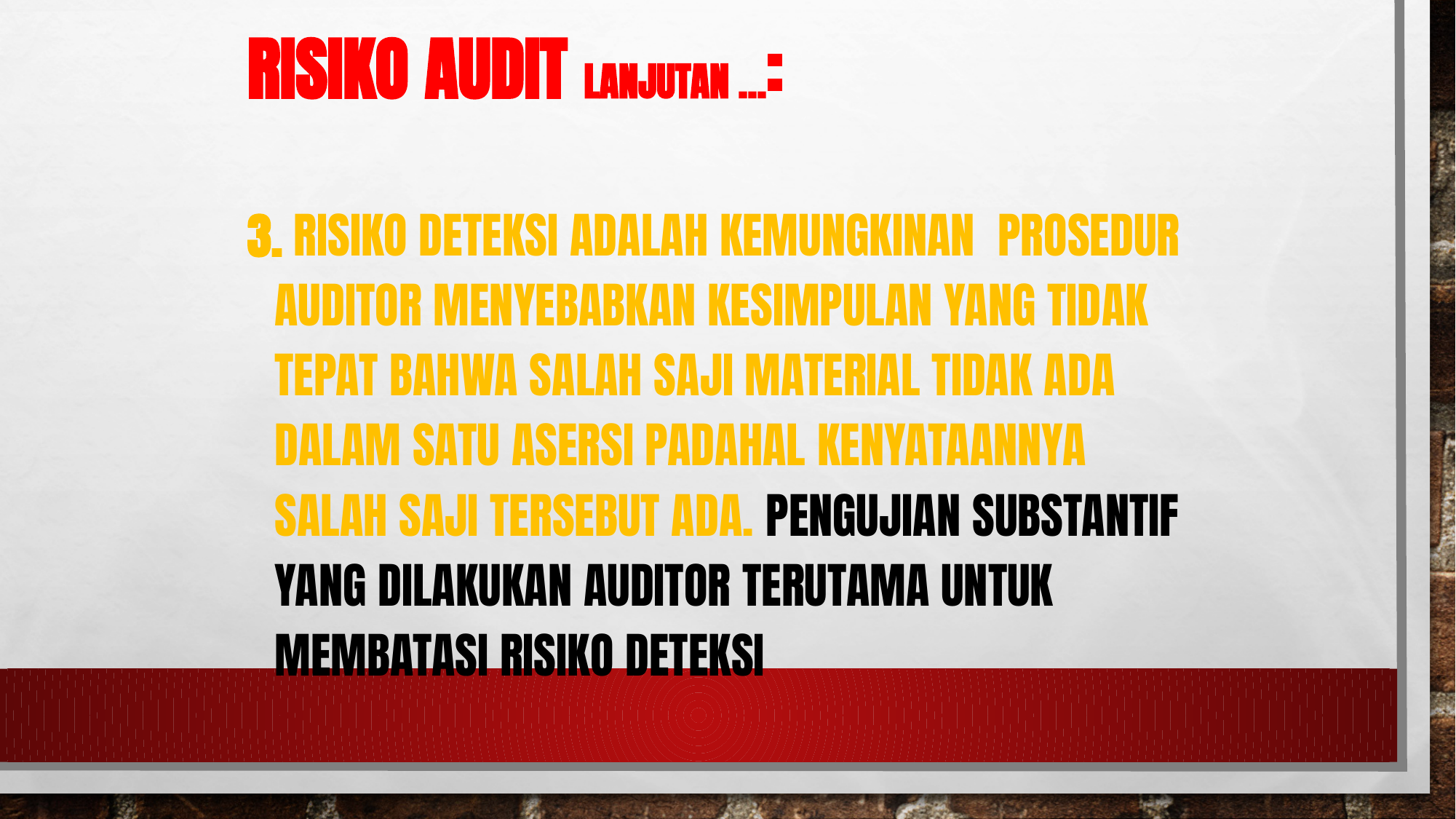

# RISIKO AUDIT lanjutan …:

3. RISIKO DETEKSI ADALAH KEMUNGKINAN  PROSEDUR AUDITOR MENYEBABKAN KESIMPULAN YANG TIDAK TEPAT BAHWA SALAH SAJI MATERIAL TIDAK ADA DALAM SATU ASERSI PADAHAL KENYATAANNYA SALAH SAJI TERSEBUT ADA. PENGUJIAN SUBSTANTIF YANG DILAKUKAN AUDITOR TERUTAMA UNTUK MEMBATASI RISIKO DETEKSI